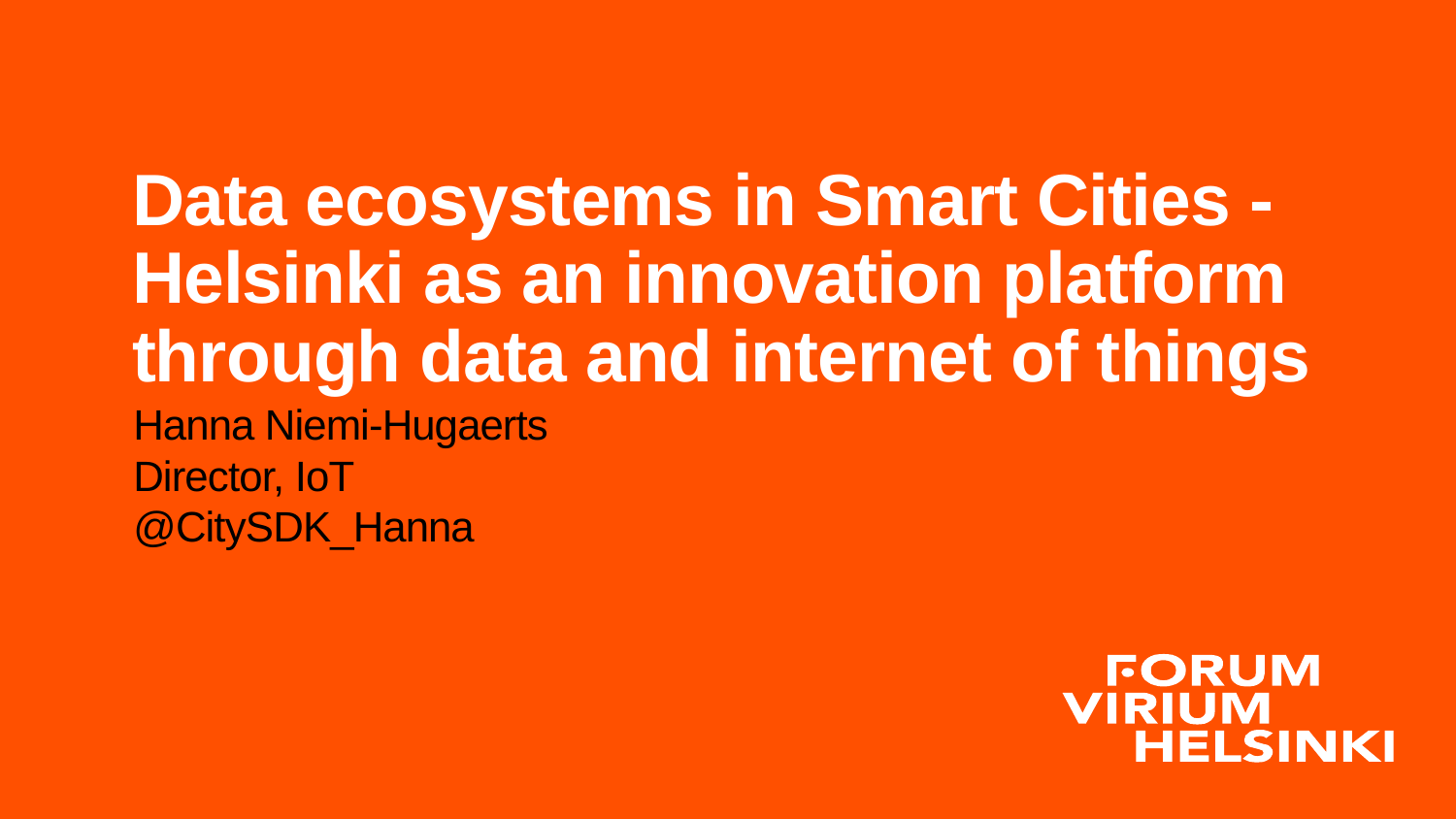

Data ecosystems in Smart Cities -  Helsinki as an innovation platform through data and internet of things
Hanna Niemi-Hugaerts
Director, IoT
@CitySDK_Hanna